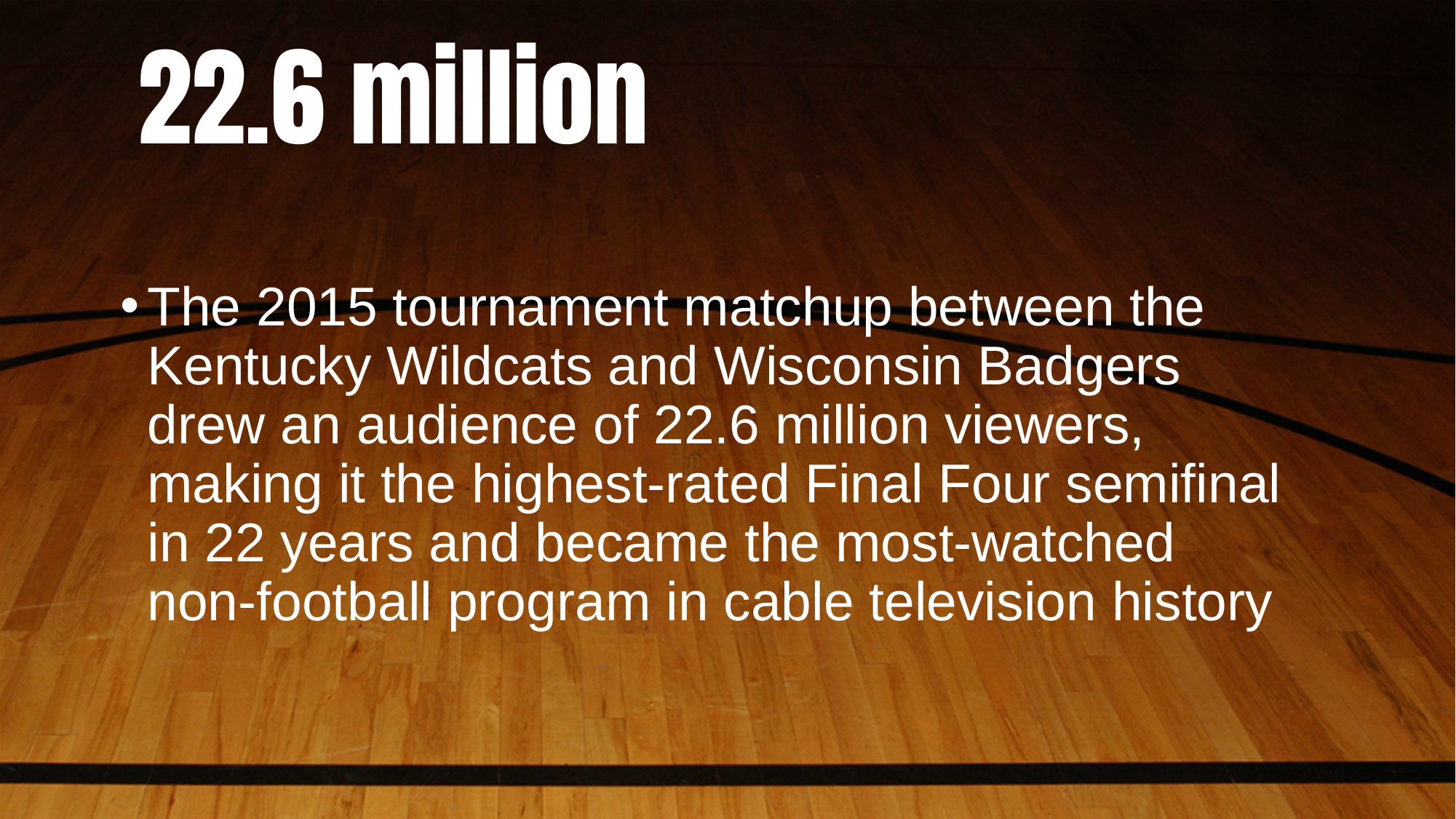

# 22.6 million
The 2015 tournament matchup between the Kentucky Wildcats and Wisconsin Badgers drew an audience of 22.6 million viewers, making it the highest-rated Final Four semifinal in 22 years and became the most-watched non-football program in cable television history